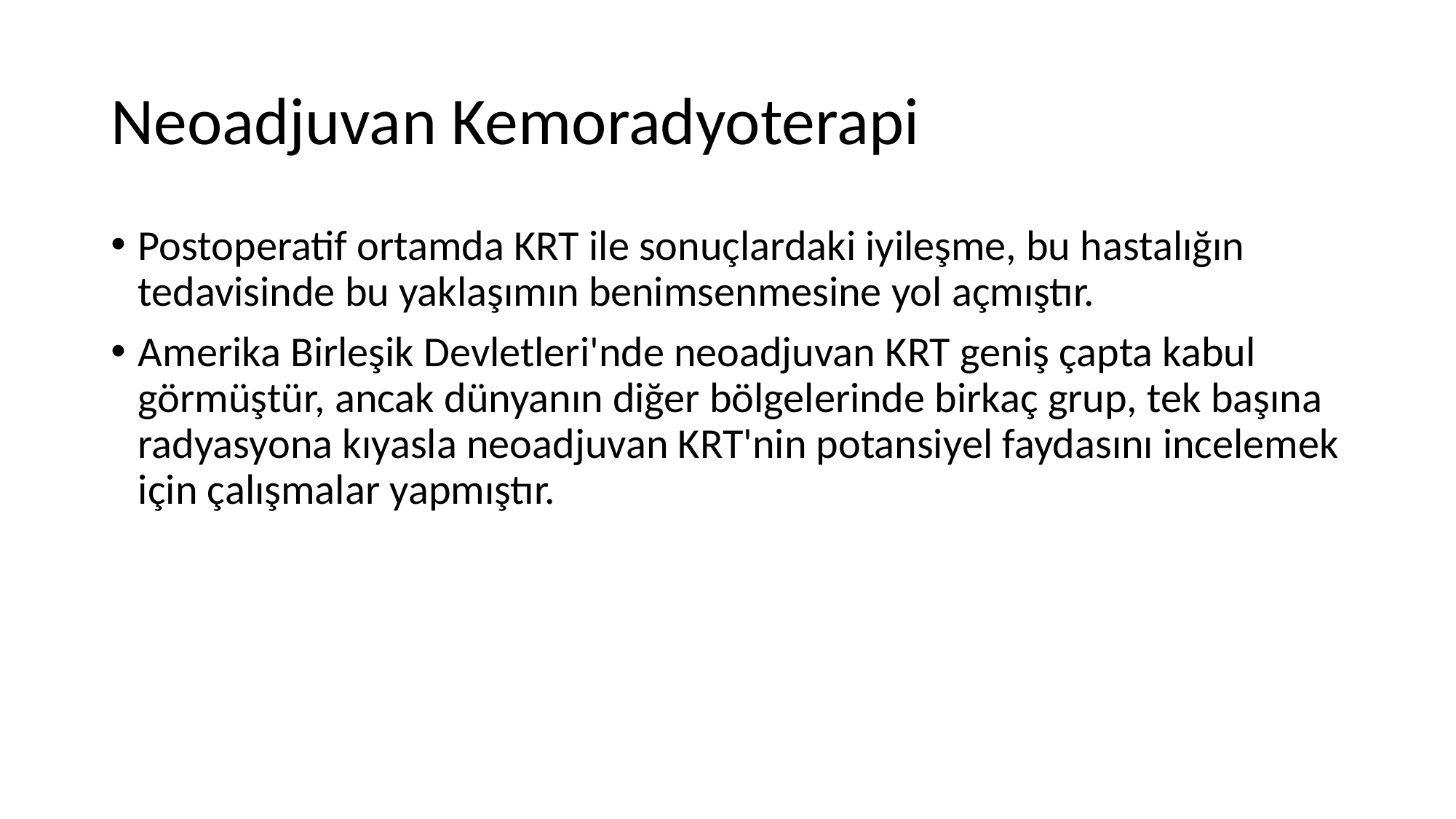

# Neoadjuvan Kemoradyoterapi
Postoperatif ortamda KRT ile sonuçlardaki iyileşme, bu hastalığın tedavisinde bu yaklaşımın benimsenmesine yol açmıştır.
Amerika Birleşik Devletleri'nde neoadjuvan KRT geniş çapta kabul görmüştür, ancak dünyanın diğer bölgelerinde birkaç grup, tek başına radyasyona kıyasla neoadjuvan KRT'nin potansiyel faydasını incelemek için çalışmalar yapmıştır.